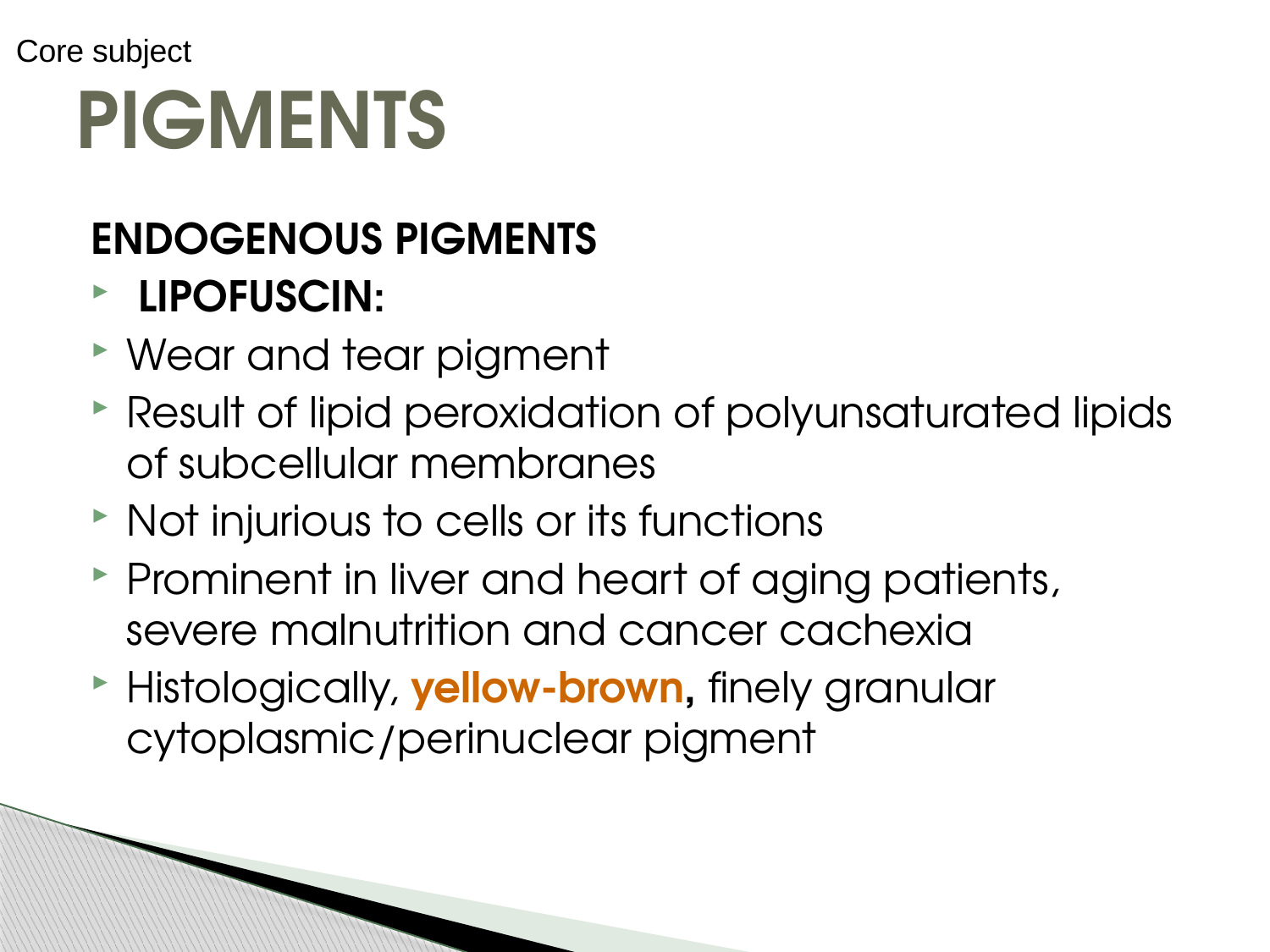

Core subject
# PIGMENTS
ENDOGENOUS PIGMENTS
 LIPOFUSCIN:
Wear and tear pigment
Result of lipid peroxidation of polyunsaturated lipids of subcellular membranes
Not injurious to cells or its functions
Prominent in liver and heart of aging patients, severe malnutrition and cancer cachexia
Histologically, yellow-brown, finely granular cytoplasmic/perinuclear pigment